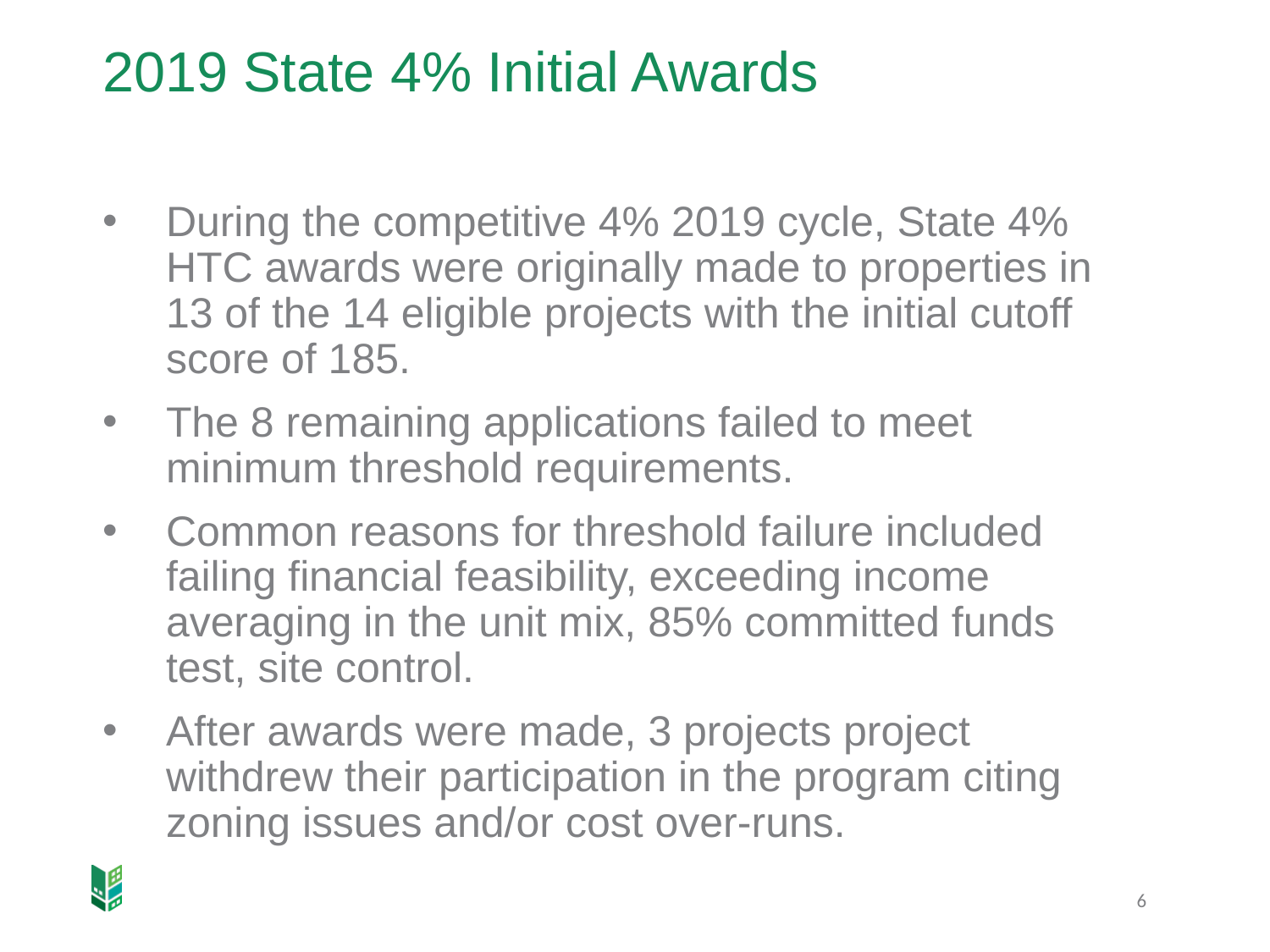

# 2019 State 4% Initial Awards
During the competitive 4% 2019 cycle, State 4% HTC awards were originally made to properties in 13 of the 14 eligible projects with the initial cutoff score of 185.
The 8 remaining applications failed to meet minimum threshold requirements.
Common reasons for threshold failure included failing financial feasibility, exceeding income averaging in the unit mix, 85% committed funds test, site control.
After awards were made, 3 projects project withdrew their participation in the program citing zoning issues and/or cost over-runs.